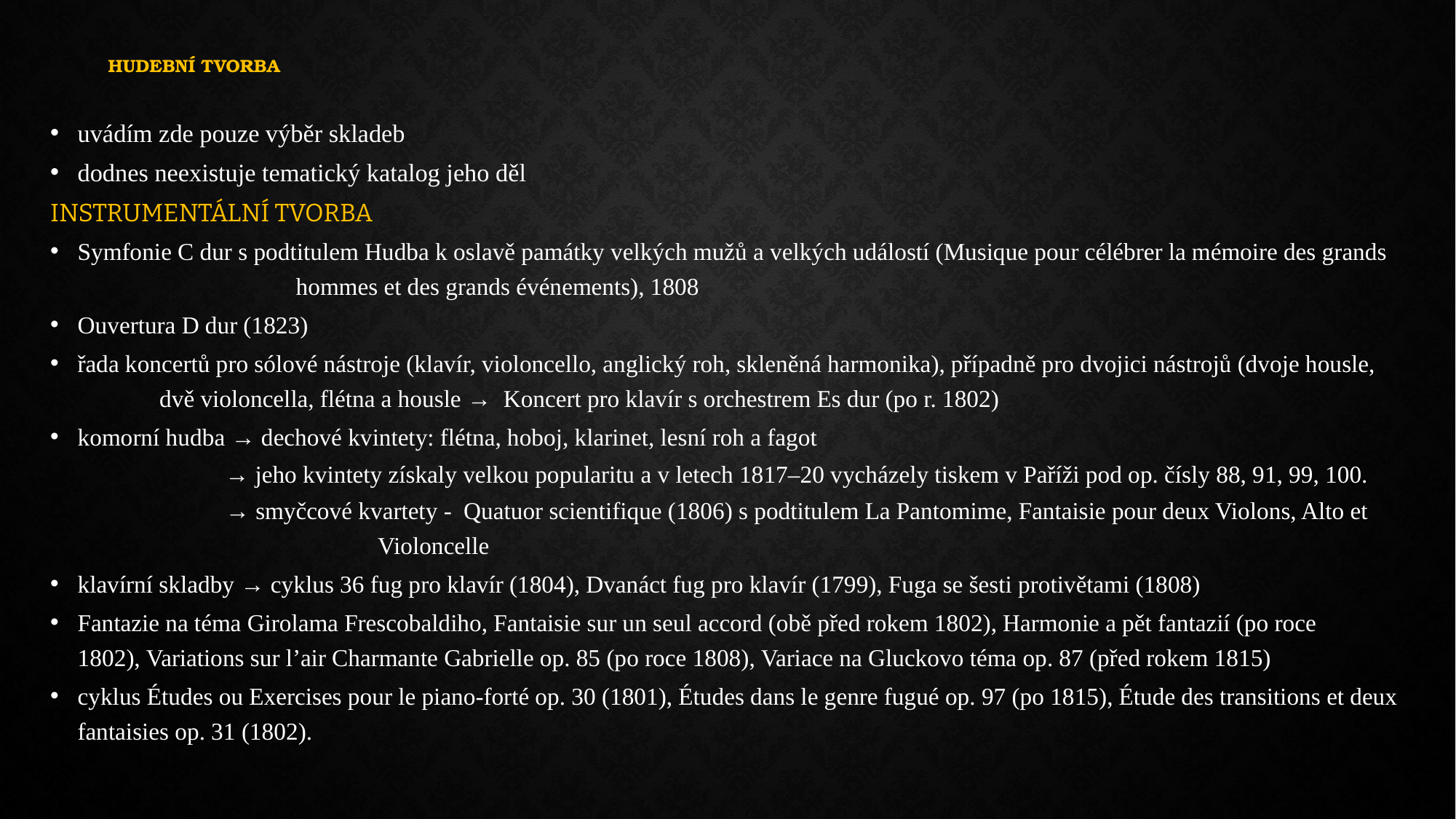

# Hudební tvorba
uvádím zde pouze výběr skladeb
dodnes neexistuje tematický katalog jeho děl
INSTRUMENTÁLNÍ TVORBA
Symfonie C dur s podtitulem Hudba k oslavě památky velkých mužů a velkých událostí (Musique pour célébrer la mémoire des grands 								hommes et des grands événements), 1808
Ouvertura D dur (1823)
řada koncertů pro sólové nástroje (klavír, violoncello, anglický roh, skleněná harmonika), případně pro dvojici nástrojů (dvoje housle, 				dvě violoncella, flétna a housle →  Koncert pro klavír s orchestrem Es dur (po r. 1802)
komorní hudba → dechové kvintety: flétna, hoboj, klarinet, lesní roh a fagot
                    → jeho kvintety získaly velkou popularitu a v letech 1817–20 vycházely tiskem v Paříži pod op. čísly 88, 91, 99, 100.
           → smyčcové kvartety -  Quatuor scientifique (1806) s podtitulem La Pantomime, Fantaisie pour deux Violons, Alto et 									Violoncelle
klavírní skladby → cyklus 36 fug pro klavír (1804), Dvanáct fug pro klavír (1799), Fuga se šesti protivětami (1808)
Fantazie na téma Girolama Frescobaldiho, Fantaisie sur un seul accord (obě před rokem 1802), Harmonie a pět fantazií (po roce 1802), Variations sur l’air Charmante Gabrielle op. 85 (po roce 1808), Variace na Gluckovo téma op. 87 (před rokem 1815)
cyklus Études ou Exercises pour le piano-forté op. 30 (1801), Études dans le genre fugué op. 97 (po 1815), Étude des transitions et deux fantaisies op. 31 (1802).